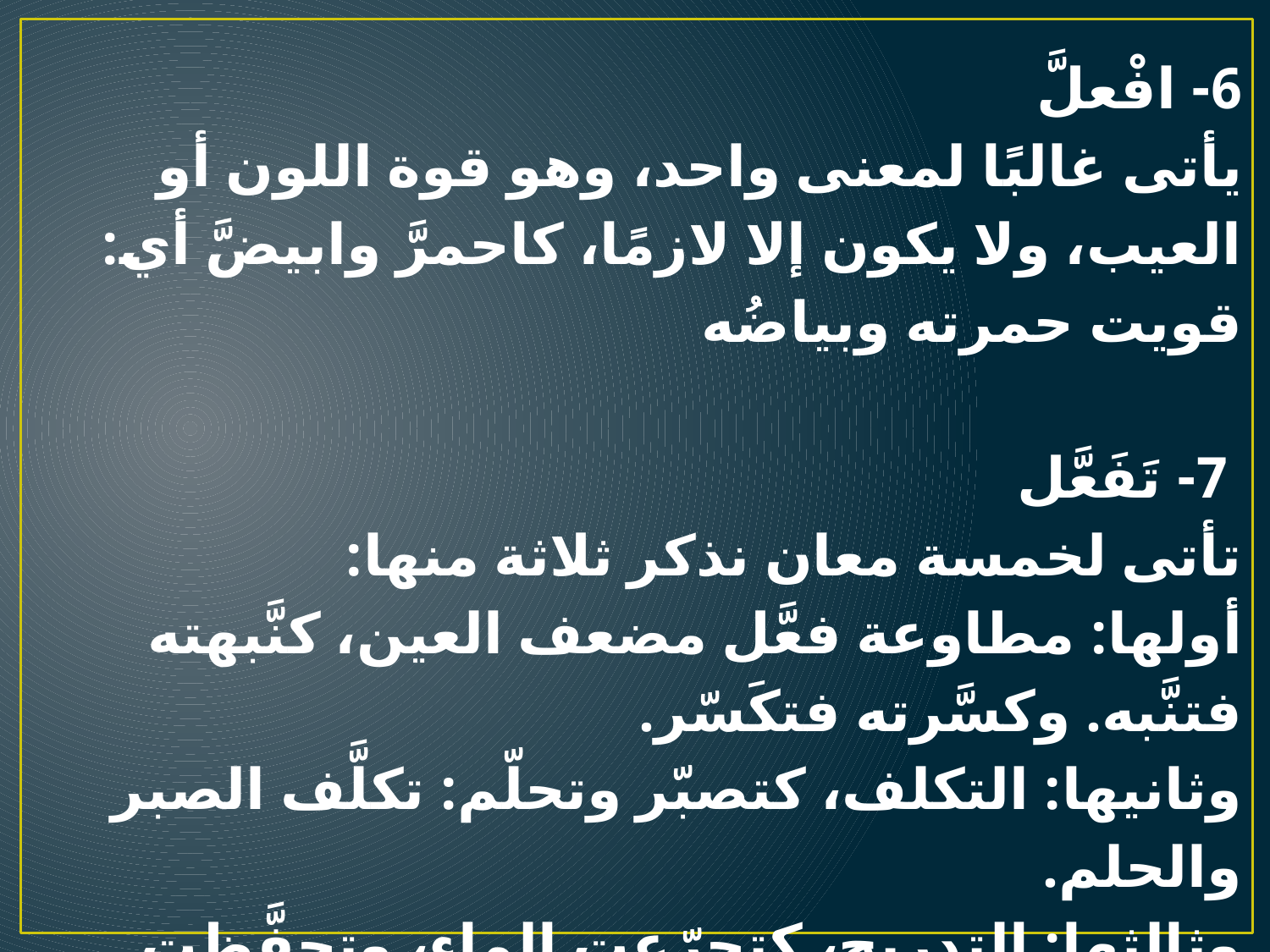

6- افْعلَّ
يأتى غالبًا لمعنى واحد، وهو قوة اللون أو العيب، ولا يكون إلا لازمًا، كاحمرَّ وابيضَّ أي: قويت حمرته وبياضُه

 7- تَفَعَّل
تأتى لخمسة معان نذكر ثلاثة منها:
أولها: مطاوعة فعَّل مضعف العين، كنَّبهته فتنَّبه. وكسَّرته فتكَسّر.
وثانيها: التكلف، كتصبّر وتحلّم: تكلَّف الصبر والحلم.
وثالثها: التدريج، كتجرّعت الماء، وتحفَّظت العلم: أى شربت الماء جرْعة بعد أخرى، وحفظت العلم مسألة بعد أخرى